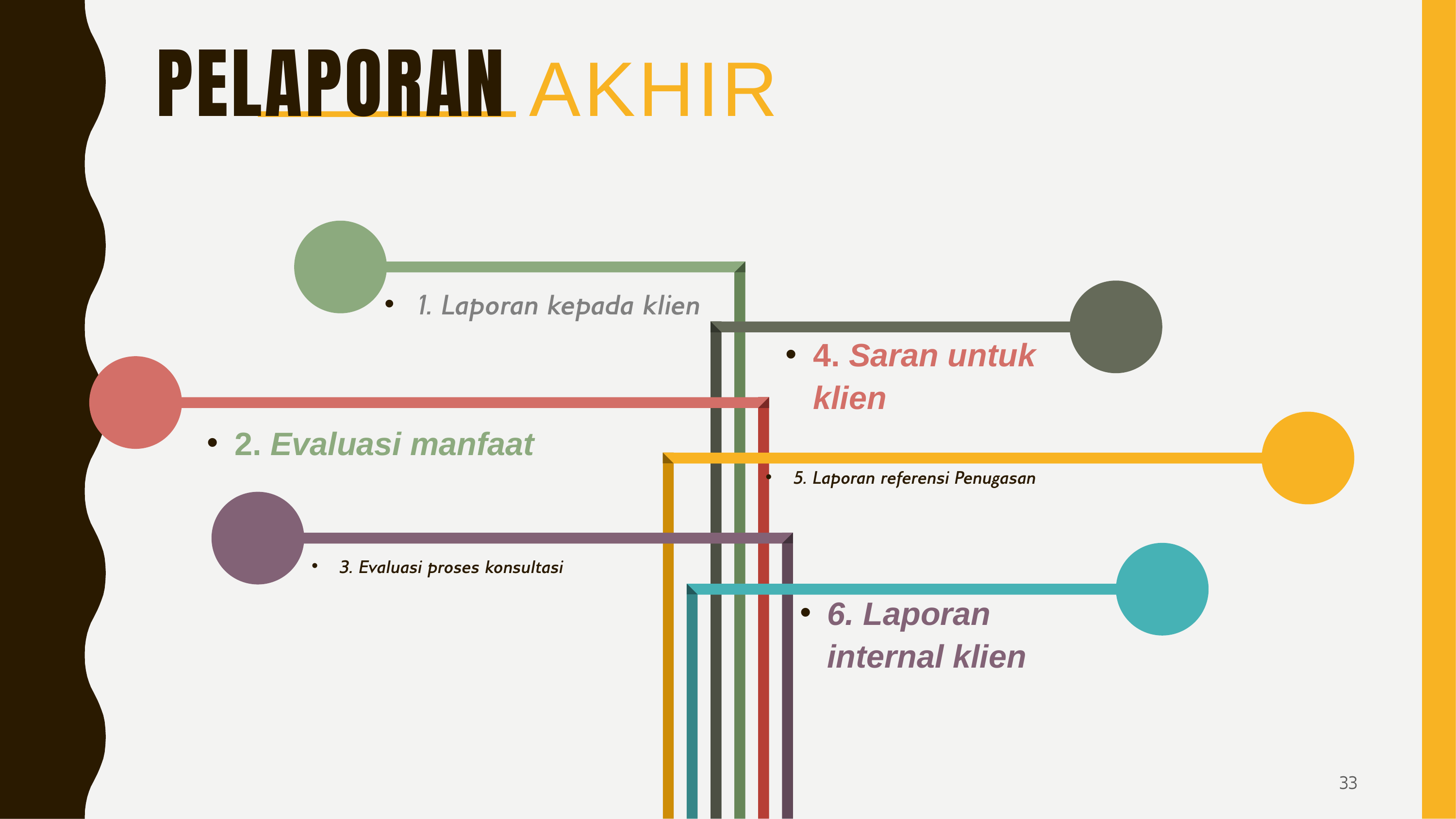

# Pelaporan Akhir
1. Laporan kepada klien
4. Saran untuk klien
2. Evaluasi manfaat
5. Laporan referensi Penugasan
3. Evaluasi proses konsultasi
6. Laporan internal klien
33